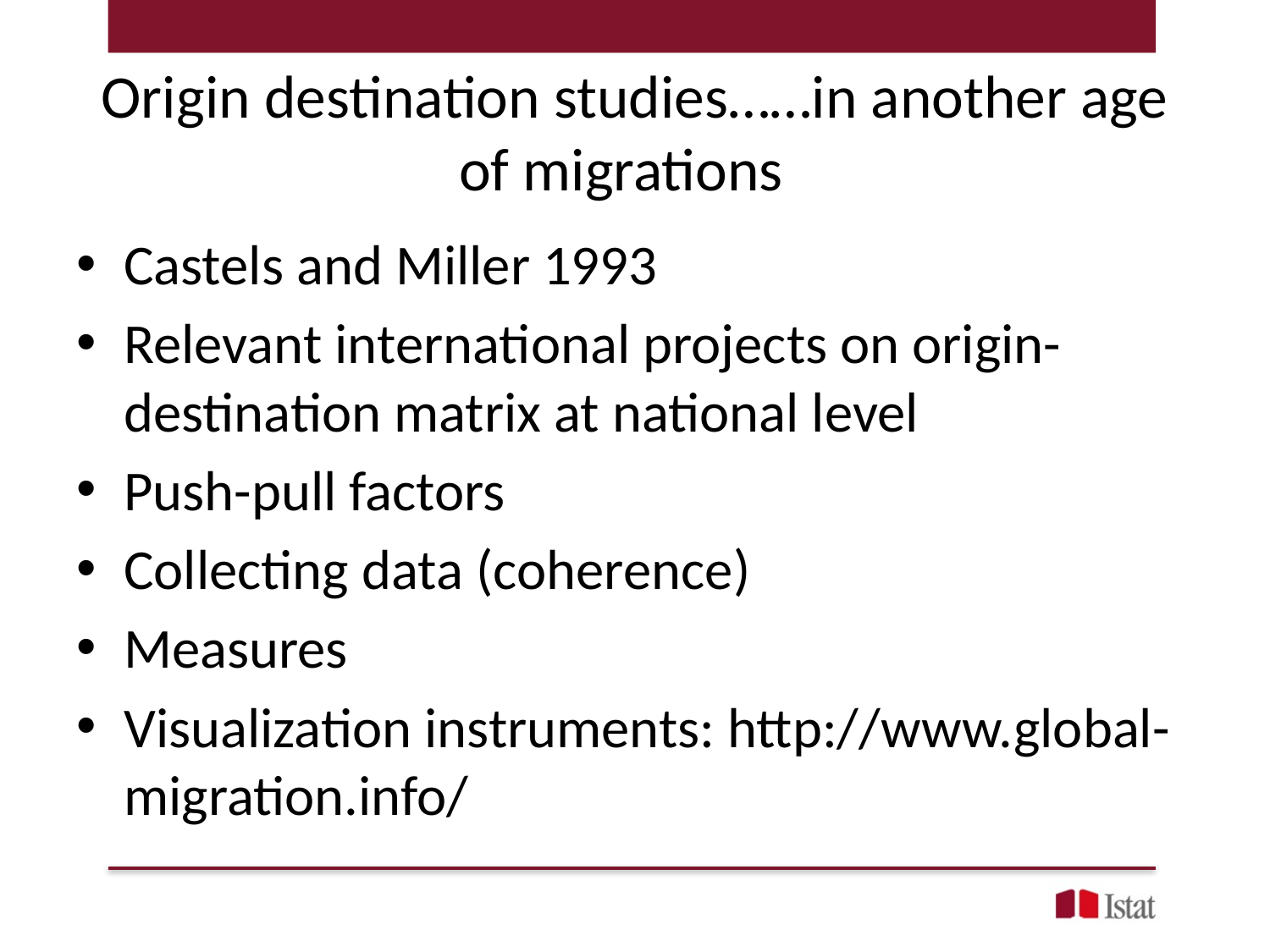

# Origin destination studies……in another age of migrations
Castels and Miller 1993
Relevant international projects on origin-destination matrix at national level
Push-pull factors
Collecting data (coherence)
Measures
Visualization instruments: http://www.global-migration.info/